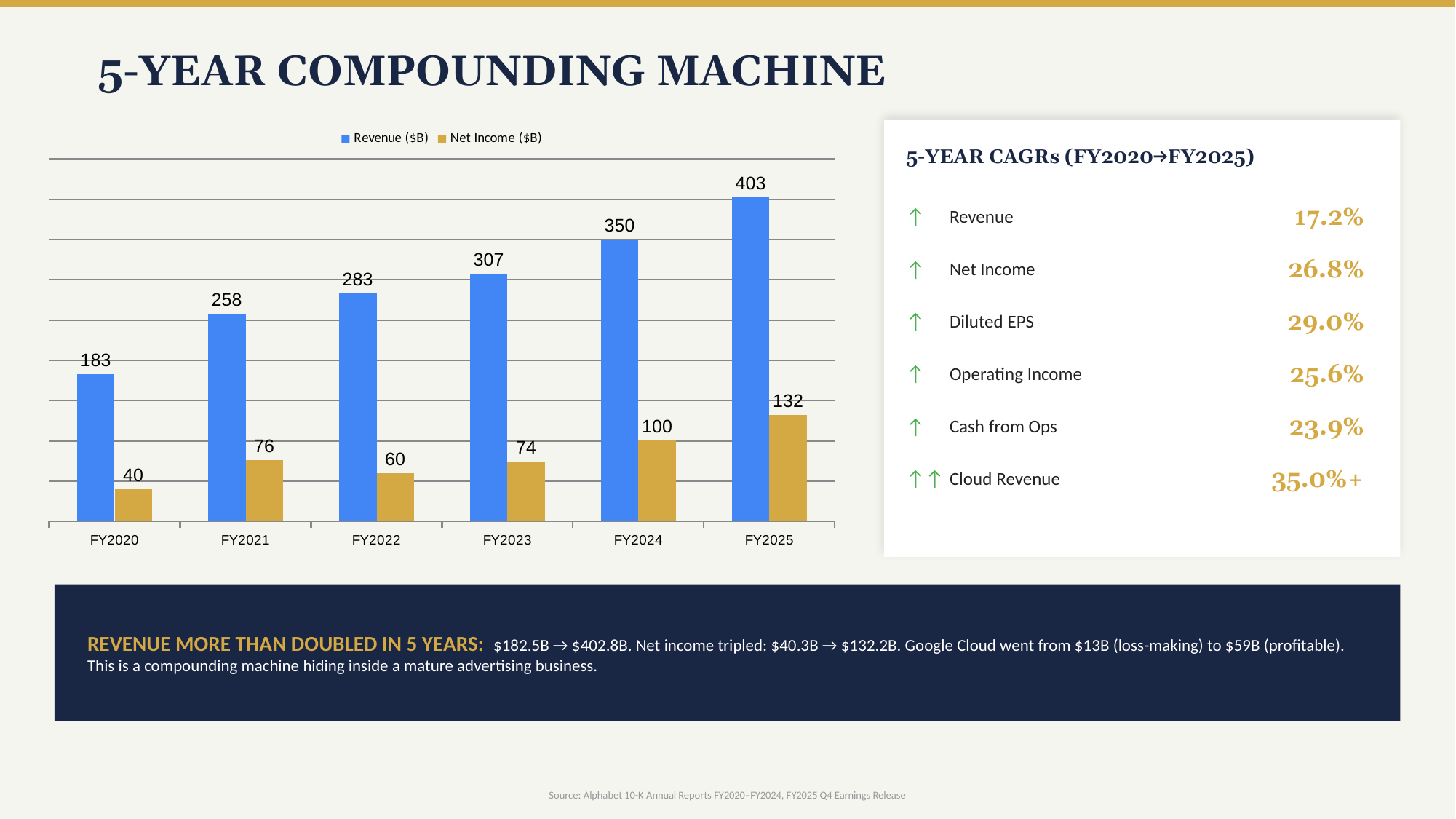

5-YEAR COMPOUNDING MACHINE

### Chart

| Category | Revenue ($B) | Net Income ($B) |
|---|---|---|
| FY2020 | 182.5 | 40.3 |
| FY2021 | 257.6 | 76.0 |
| FY2022 | 282.8 | 59.9 |
| FY2023 | 307.4 | 73.8 |
| FY2024 | 350.0 | 100.1 |
| FY2025 | 402.8 | 132.2 |
5-YEAR CAGRs (FY2020→FY2025)
↑
Revenue
17.2%
↑
Net Income
26.8%
↑
Diluted EPS
29.0%
↑
Operating Income
25.6%
↑
Cash from Ops
23.9%
↑↑
Cloud Revenue
35.0%+

REVENUE MORE THAN DOUBLED IN 5 YEARS:  $182.5B → $402.8B. Net income tripled: $40.3B → $132.2B. Google Cloud went from $13B (loss-making) to $59B (profitable). This is a compounding machine hiding inside a mature advertising business.
Source: Alphabet 10-K Annual Reports FY2020–FY2024, FY2025 Q4 Earnings Release